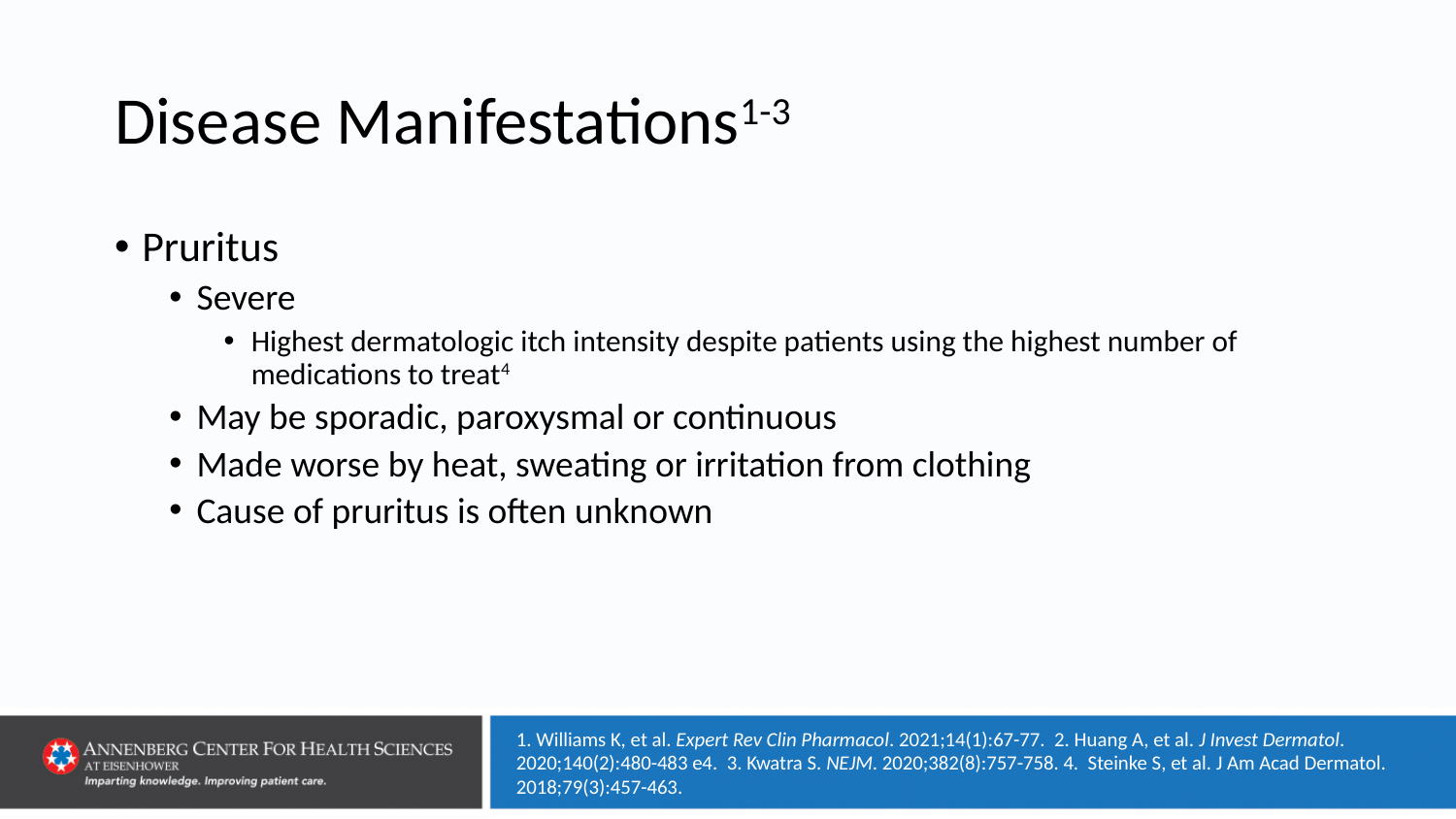

# Disease Manifestations1-3
Pruritus
Severe
Highest dermatologic itch intensity despite patients using the highest number of medications to treat4
May be sporadic, paroxysmal or continuous
Made worse by heat, sweating or irritation from clothing
Cause of pruritus is often unknown

1. Williams K, et al. Expert Rev Clin Pharmacol. 2021;14(1):67-77.  2. Huang A, et al. J Invest Dermatol. 2020;140(2):480-483 e4.  3. Kwatra S. NEJM. 2020;382(8):757-758. 4.  Steinke S, et al. J Am Acad Dermatol. 2018;79(3):457-463.